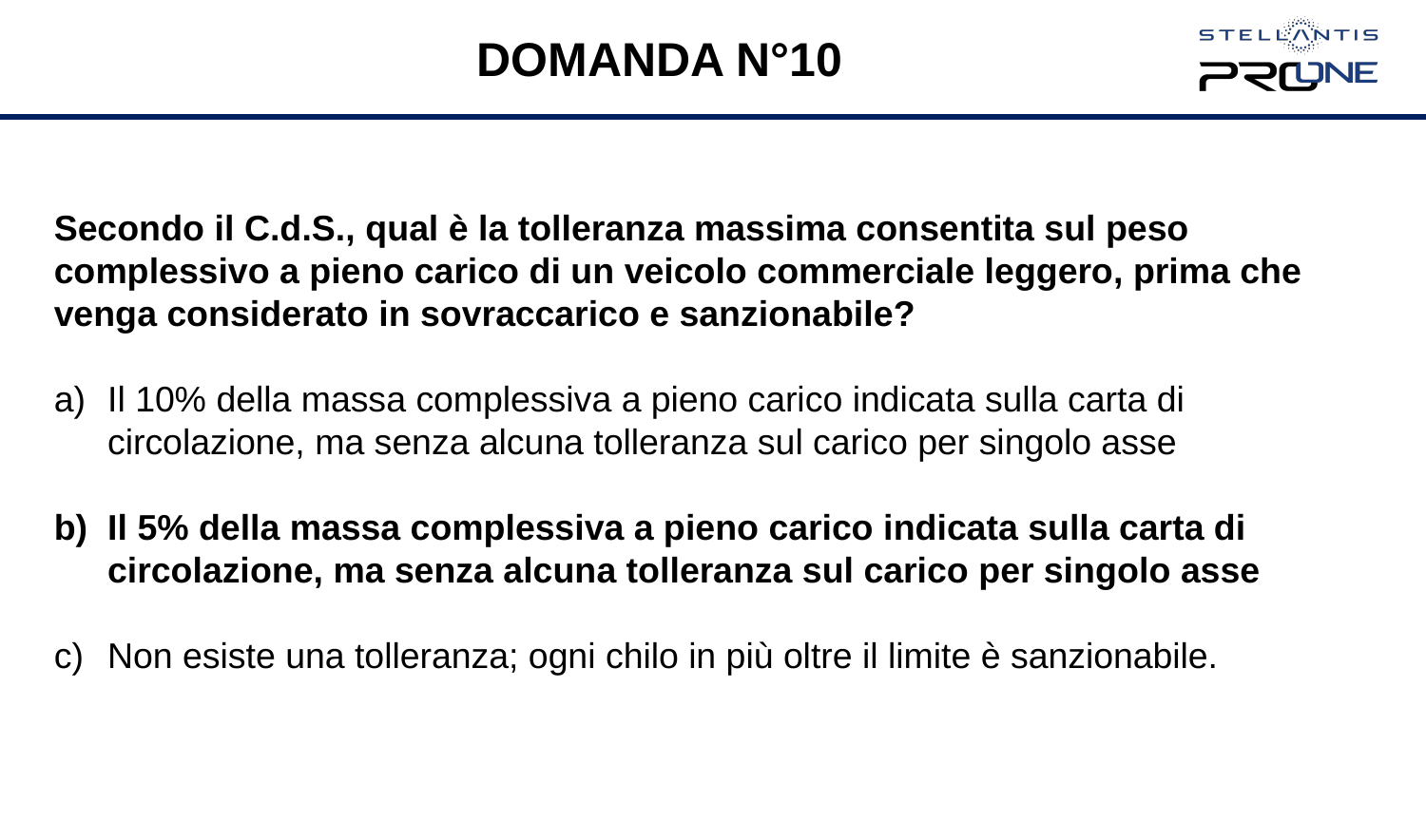

# DOMANDA N°10
Secondo il C.d.S., qual è la tolleranza massima consentita sul peso complessivo a pieno carico di un veicolo commerciale leggero, prima che venga considerato in sovraccarico e sanzionabile?

Il 10% della massa complessiva a pieno carico indicata sulla carta di circolazione, ma senza alcuna tolleranza sul carico per singolo asse

Il 5% della massa complessiva a pieno carico indicata sulla carta di circolazione, ma senza alcuna tolleranza sul carico per singolo asse

Non esiste una tolleranza; ogni chilo in più oltre il limite è sanzionabile.